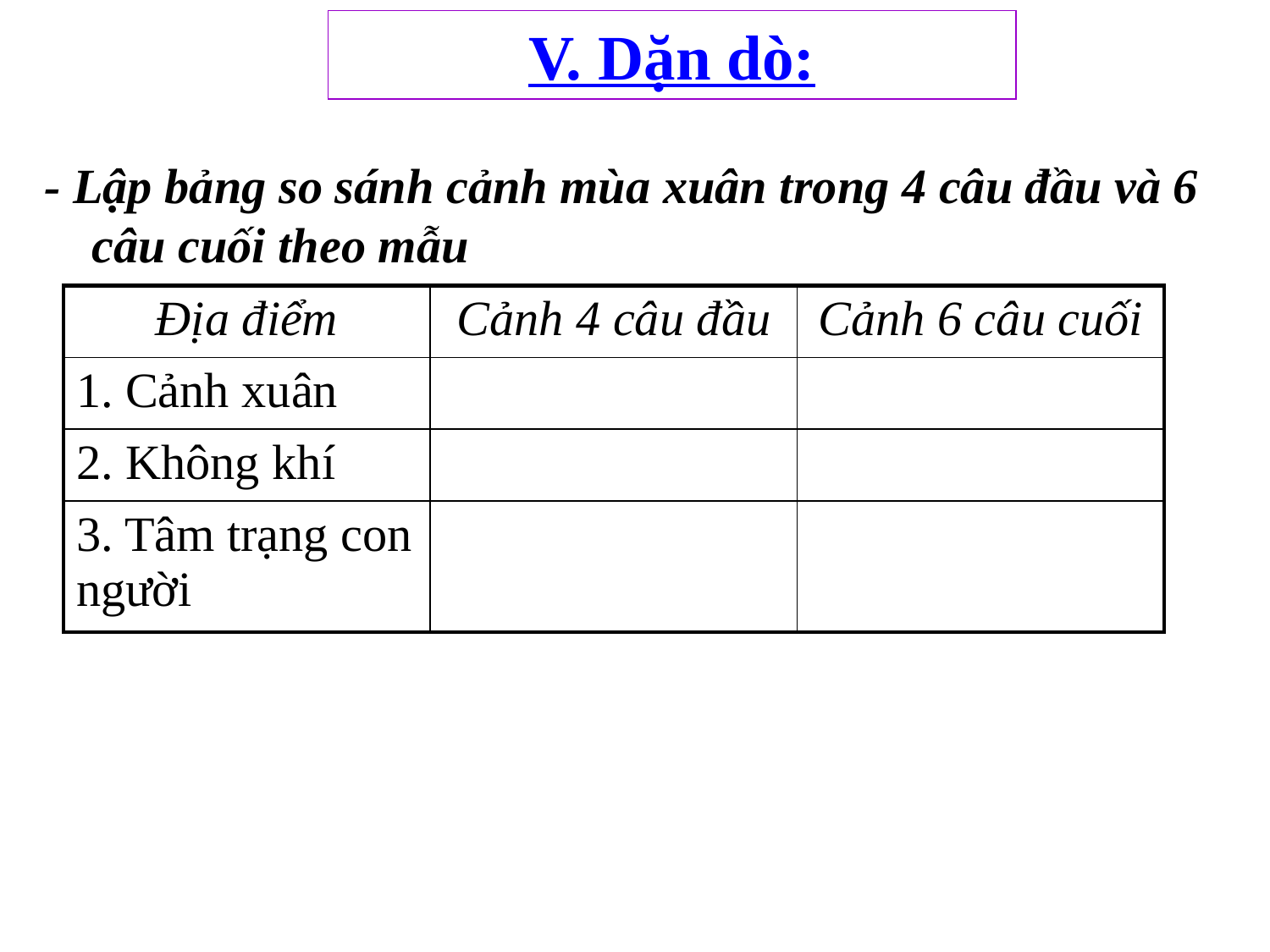

V. Dặn dò:
- Lập bảng so sánh cảnh mùa xuân trong 4 câu đầu và 6 câu cuối theo mẫu
| Địa điểm | Cảnh 4 câu đầu | Cảnh 6 câu cuối |
| --- | --- | --- |
| 1. Cảnh xuân |  |  |
| 2. Không khí |  |  |
| 3. Tâm trạng con người |  |  |